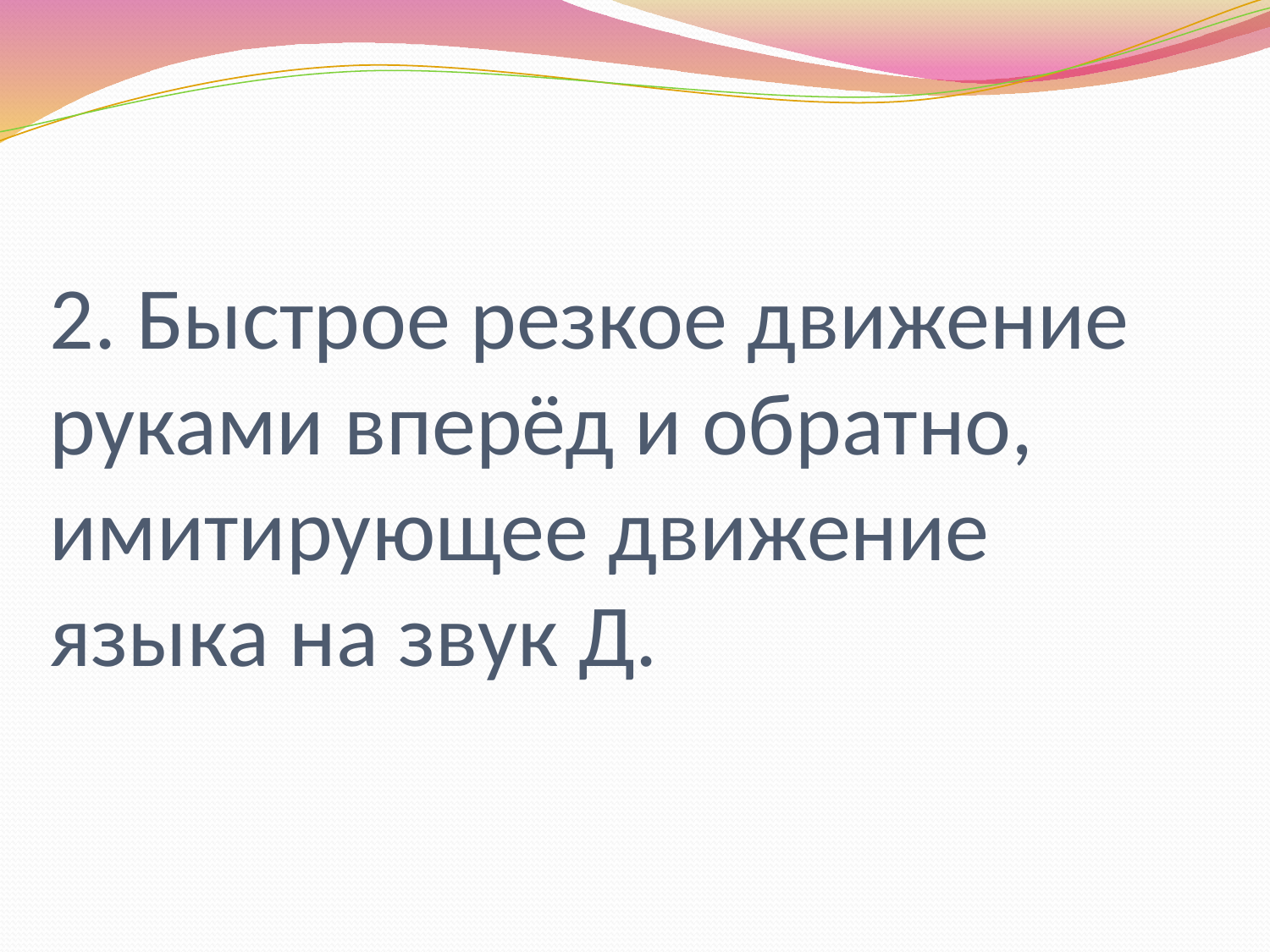

# 2. Быстрое резкое движение руками вперёд и обратно, имитирующее движение языка на звук Д.